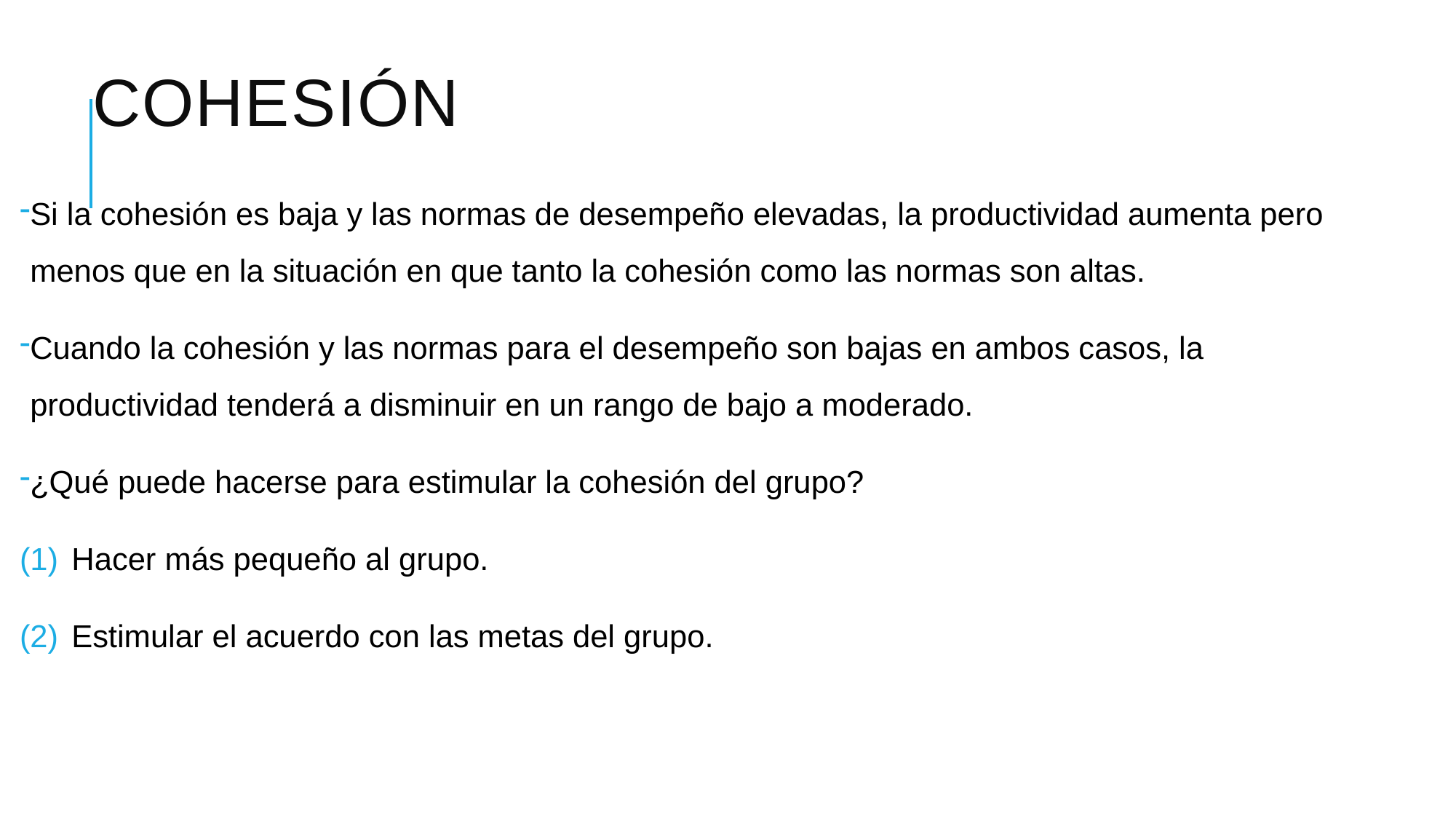

# Cohesión
Si la cohesión es baja y las normas de desempeño elevadas, la productividad aumenta pero menos que en la situación en que tanto la cohesión como las normas son altas.
Cuando la cohesión y las normas para el desempeño son bajas en ambos casos, la productividad tenderá a disminuir en un rango de bajo a moderado.
¿Qué puede hacerse para estimular la cohesión del grupo?
Hacer más pequeño al grupo.
Estimular el acuerdo con las metas del grupo.